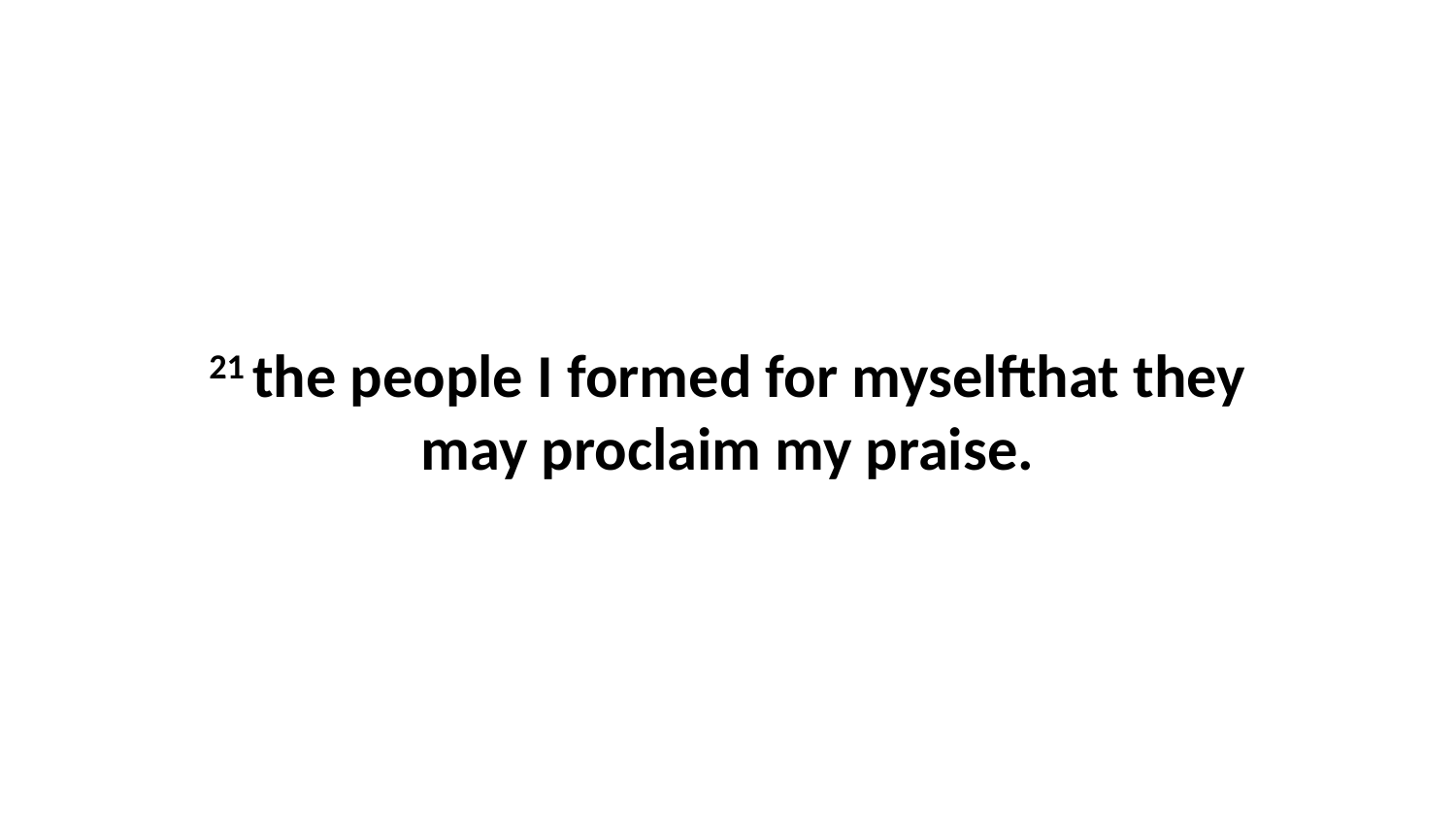

21 the people I formed for myselfthat they may proclaim my praise.